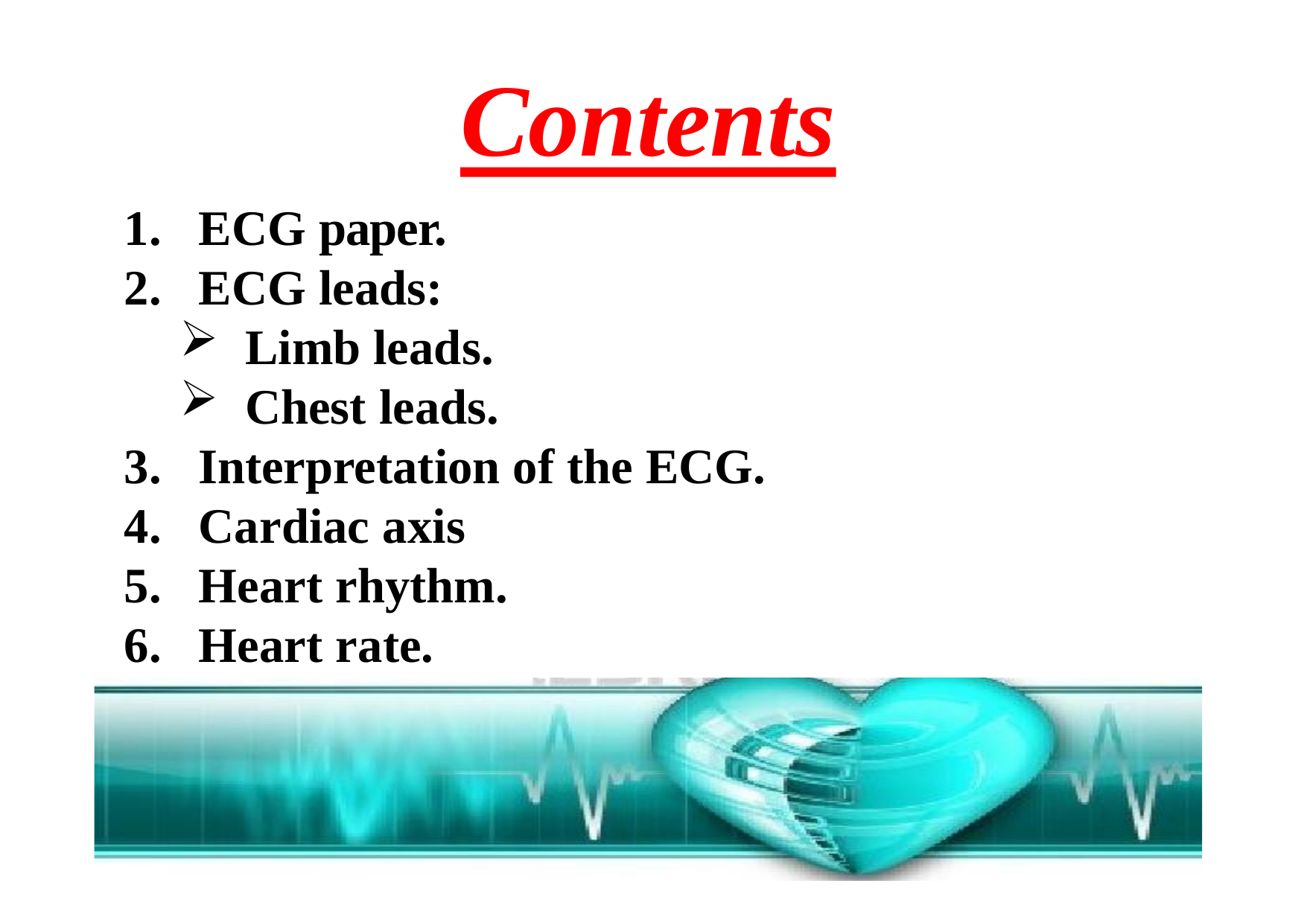

# Contents

ECG paper.
ECG leads:
Limb leads.
Chest leads.
Interpretation of the ECG.
Cardiac axis
Heart rhythm.
Heart rate.